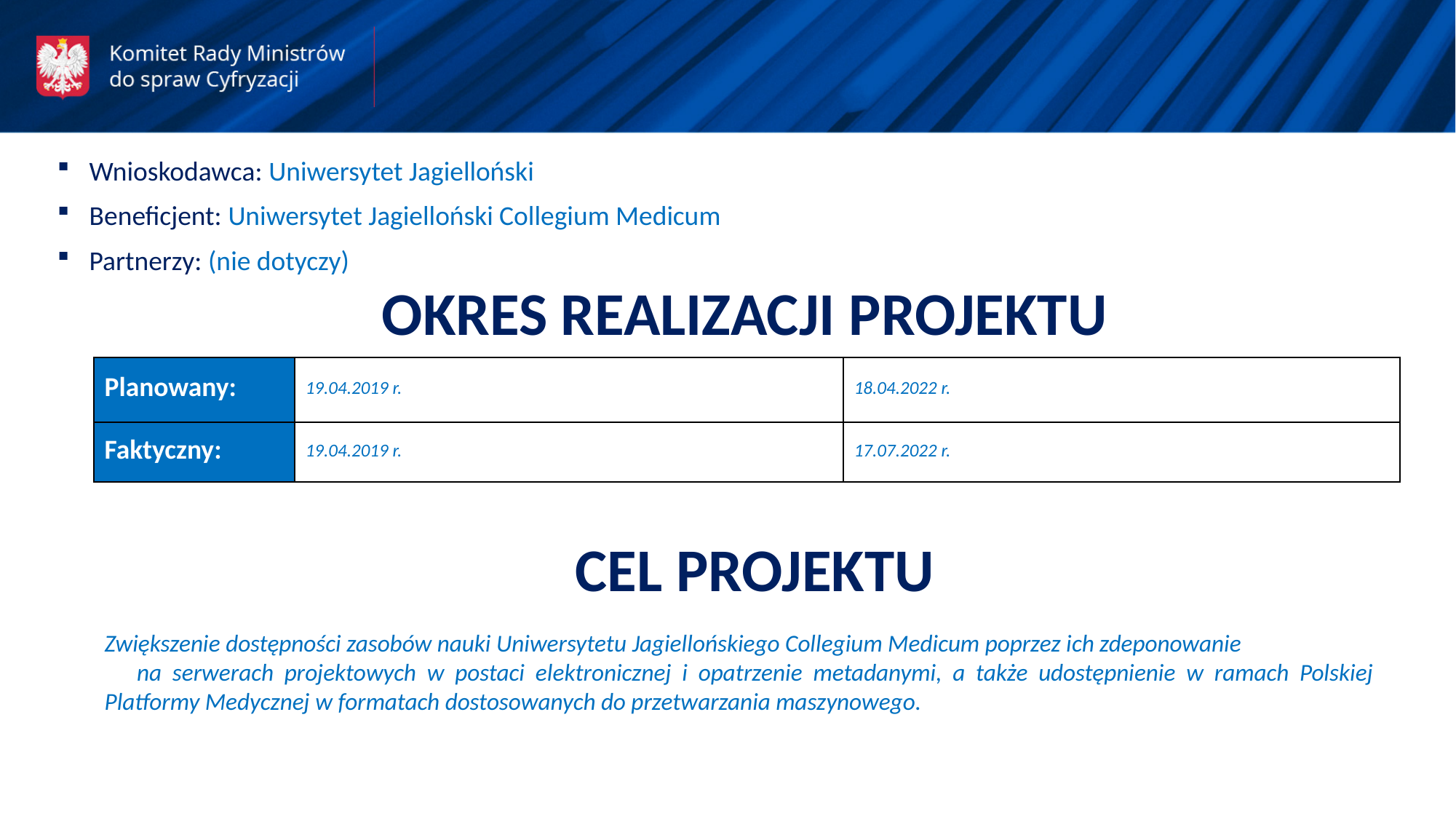

Wnioskodawca: Uniwersytet Jagielloński
Beneficjent: Uniwersytet Jagielloński Collegium Medicum
Partnerzy: (nie dotyczy)
OKRES REALIZACJI PROJEKTU
| Planowany: | 19.04.2019 r. | 18.04.2022 r. |
| --- | --- | --- |
| Faktyczny: | 19.04.2019 r. | 17.07.2022 r. |
CEL PROJEKTU
Zwiększenie dostępności zasobów nauki Uniwersytetu Jagiellońskiego Collegium Medicum poprzez ich zdeponowanie                            na serwerach projektowych w postaci elektronicznej i opatrzenie metadanymi, a także udostępnienie w ramach Polskiej Platformy Medycznej w formatach dostosowanych do przetwarzania maszynowego.